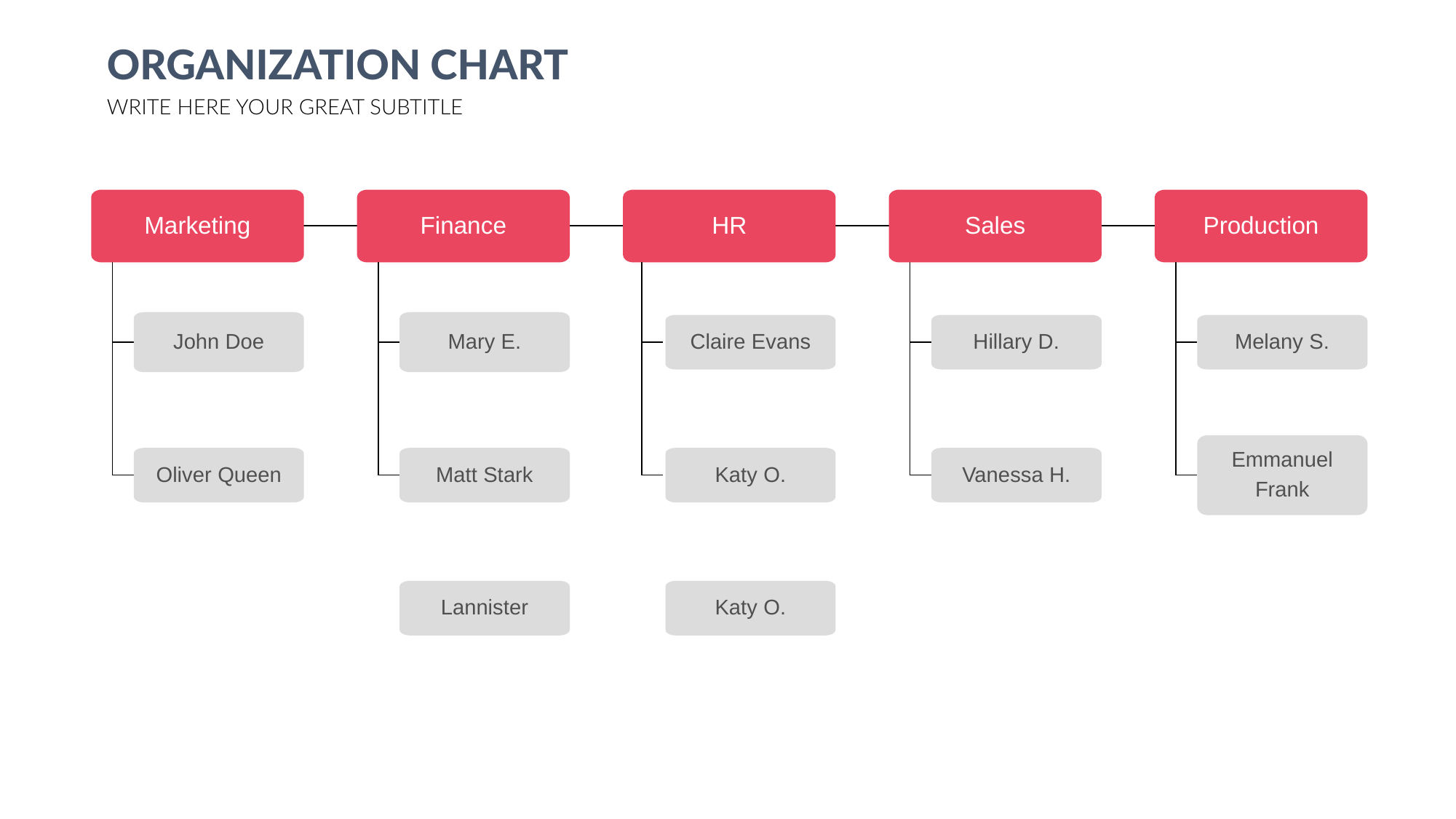

ORGANIZATION CHART
WRITE HERE YOUR GREAT SUBTITLE

Marketing
Finance
HR
Sales
Production

John Doe
Mary E.
Claire Evans
Hillary D.
Melany S.
Emmanuel
Frank
Oliver Queen
Matt Stark
Katy O.
Vanessa H.
Lannister
Katy O.